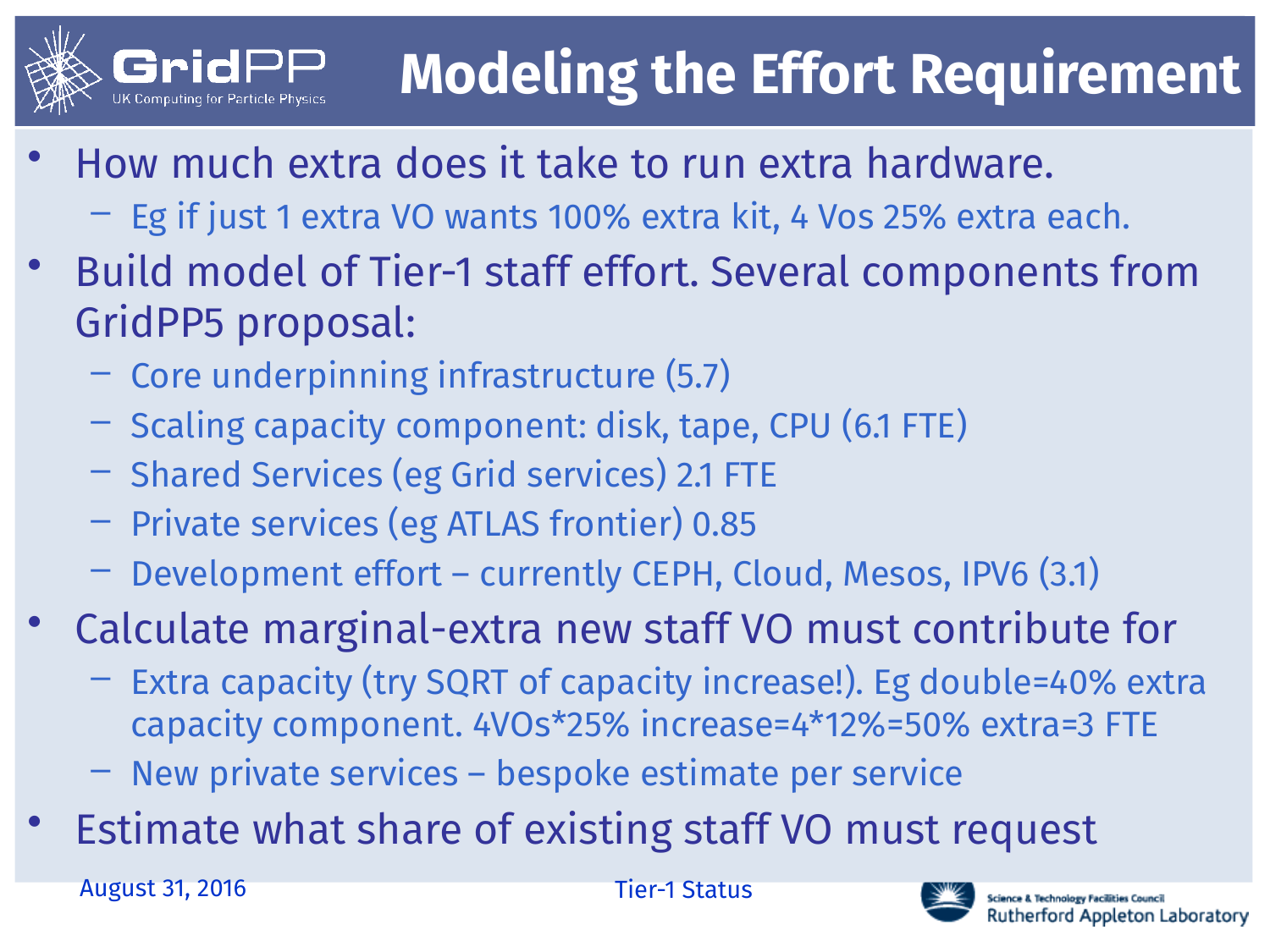

# Modeling the Effort Requirement
How much extra does it take to run extra hardware.
Eg if just 1 extra VO wants 100% extra kit, 4 Vos 25% extra each.
Build model of Tier-1 staff effort. Several components from GridPP5 proposal:
Core underpinning infrastructure (5.7)
Scaling capacity component: disk, tape, CPU (6.1 FTE)
Shared Services (eg Grid services) 2.1 FTE
Private services (eg ATLAS frontier) 0.85
Development effort – currently CEPH, Cloud, Mesos, IPV6 (3.1)
Calculate marginal-extra new staff VO must contribute for
Extra capacity (try SQRT of capacity increase!). Eg double=40% extra capacity component. 4VOs*25% increase=4*12%=50% extra=3 FTE
New private services – bespoke estimate per service
Estimate what share of existing staff VO must request
August 31, 2016
Tier-1 Status